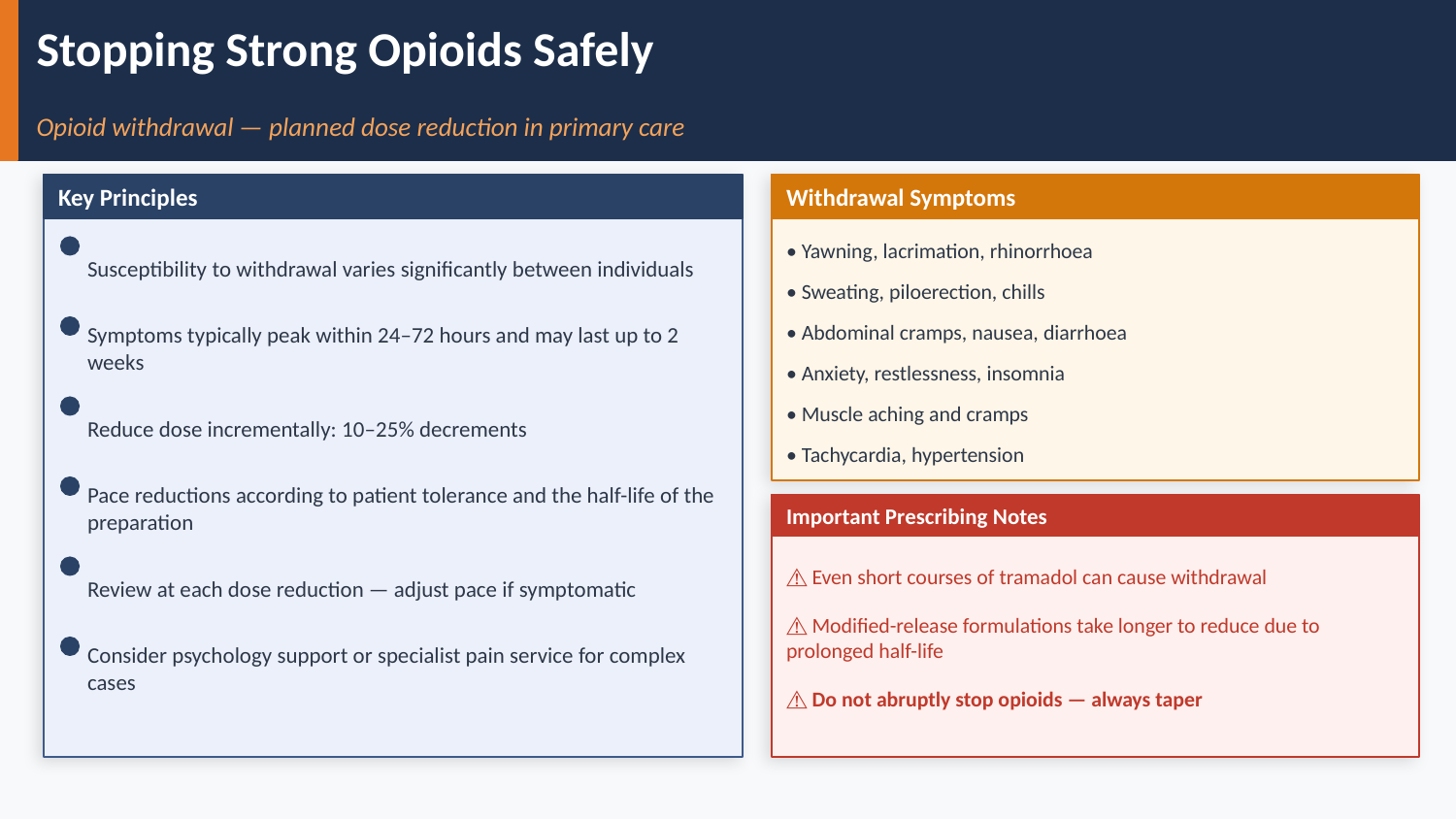

Stopping Strong Opioids Safely
Opioid withdrawal — planned dose reduction in primary care

Key Principles

Withdrawal Symptoms
Susceptibility to withdrawal varies significantly between individuals
• Yawning, lacrimation, rhinorrhoea

• Sweating, piloerection, chills
Symptoms typically peak within 24–72 hours and may last up to 2 weeks
• Abdominal cramps, nausea, diarrhoea

• Anxiety, restlessness, insomnia
Reduce dose incrementally: 10–25% decrements
• Muscle aching and cramps

• Tachycardia, hypertension
Pace reductions according to patient tolerance and the half-life of the preparation

Important Prescribing Notes
⚠ Even short courses of tramadol can cause withdrawal
Review at each dose reduction — adjust pace if symptomatic

⚠ Modified-release formulations take longer to reduce due to prolonged half-life
Consider psychology support or specialist pain service for complex cases

⚠ Do not abruptly stop opioids — always taper